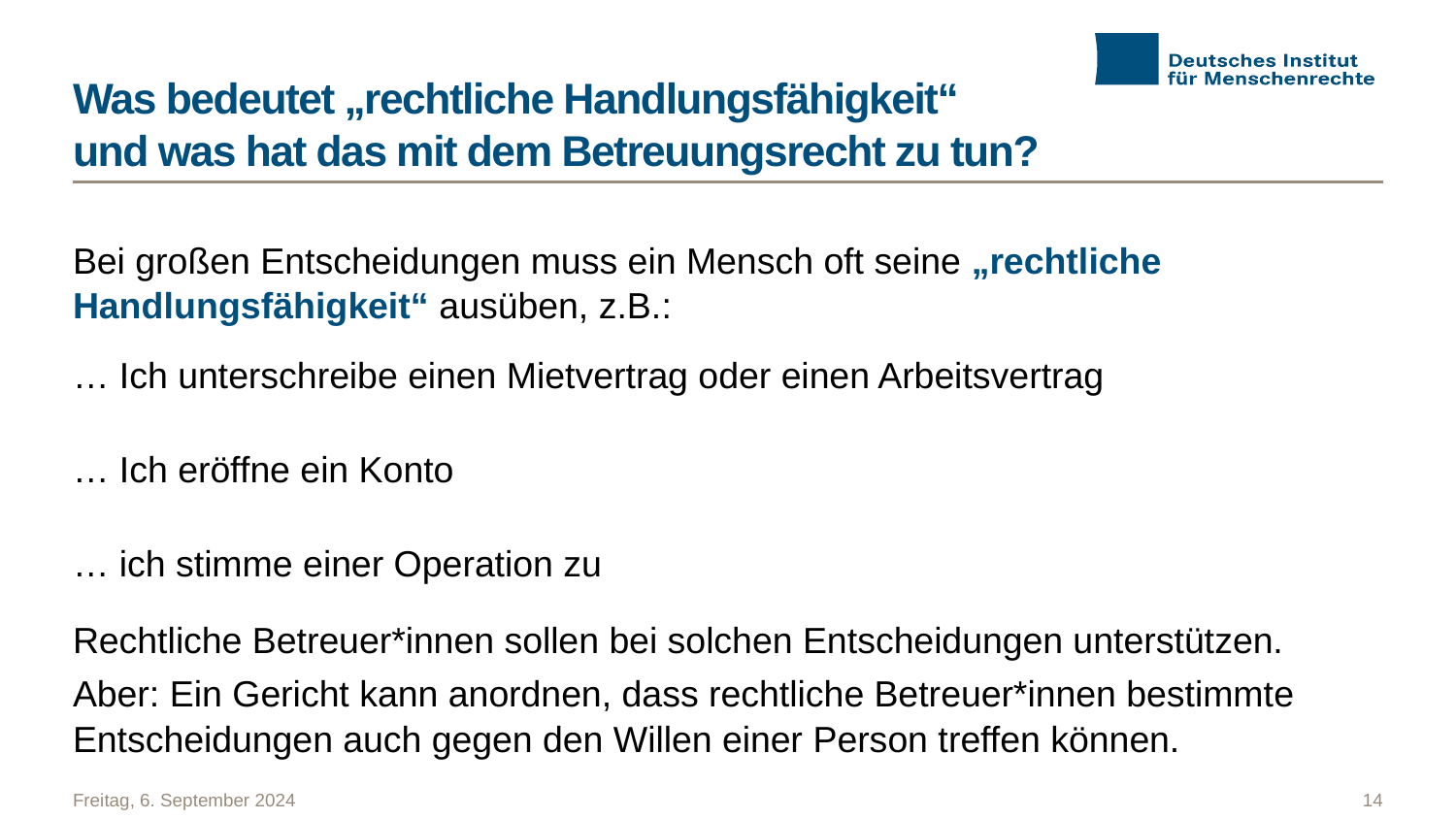

# Was bedeutet „rechtliche Handlungsfähigkeit“ und was hat das mit dem Betreuungsrecht zu tun?
Bei großen Entscheidungen muss ein Mensch oft seine „rechtliche Handlungsfähigkeit“ ausüben, z.B.:
… Ich unterschreibe einen Mietvertrag oder einen Arbeitsvertrag
… Ich eröffne ein Konto
… ich stimme einer Operation zu
Rechtliche Betreuer*innen sollen bei solchen Entscheidungen unterstützen.
Aber: Ein Gericht kann anordnen, dass rechtliche Betreuer*innen bestimmte Entscheidungen auch gegen den Willen einer Person treffen können.

Freitag, 6. September 2024
14